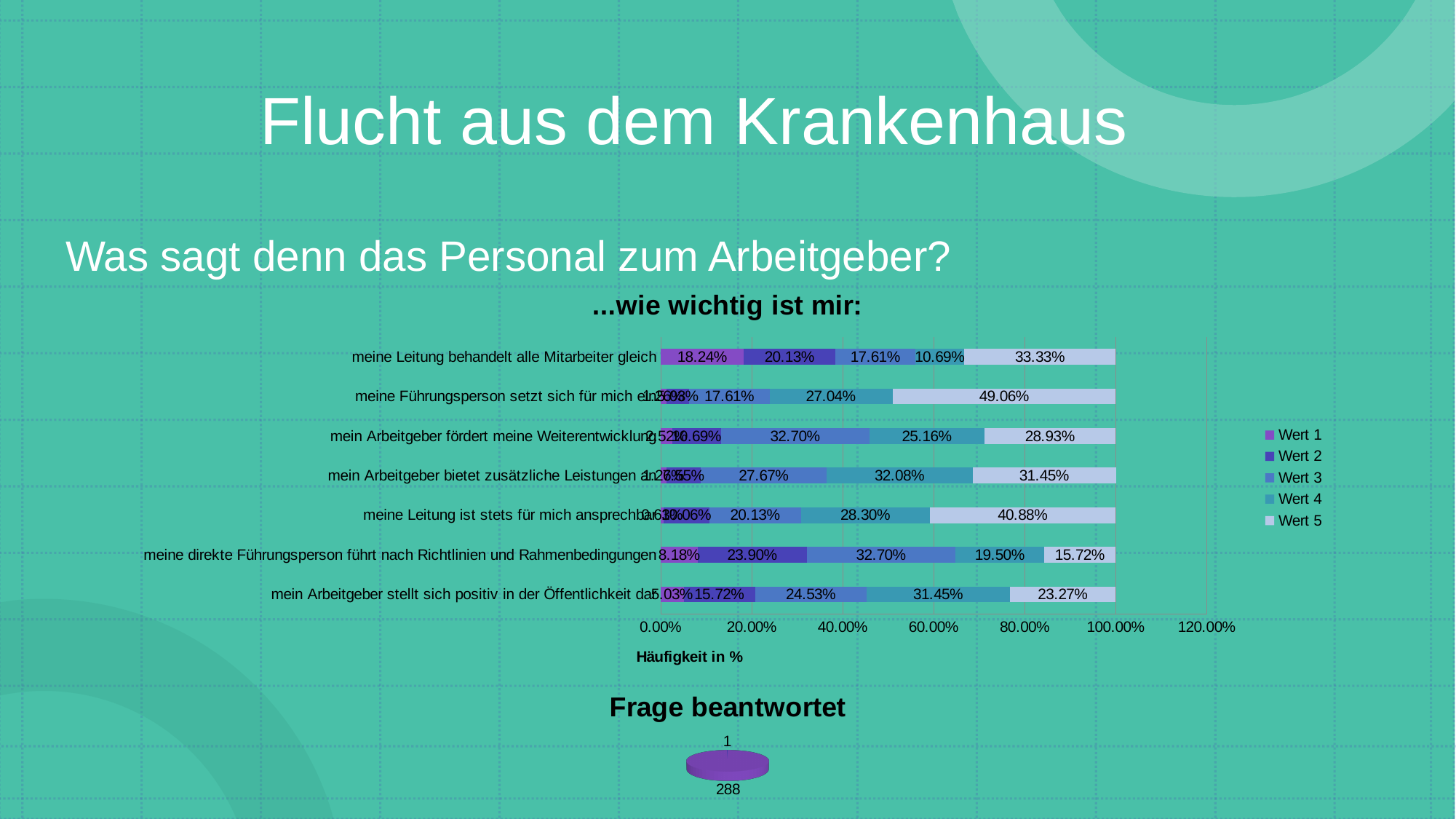

# Flucht aus dem Krankenhaus
Was sagt denn das Personal zum Arbeitgeber?

### Chart: ...wie wichtig ist mir:

| Category | Wert 1 | Wert 2 | Wert 3 | Wert 4 | Wert 5 |
|---|---|---|---|---|---|
| mein Arbeitgeber stellt sich positiv in der Öffentlichkeit dar | 0.0503 | 0.1572 | 0.2453 | 0.3145 | 0.2327 |
| meine direkte Führungsperson führt nach Richtlinien und Rahmenbedingungen | 0.0818 | 0.239 | 0.327 | 0.195 | 0.1572 |
| meine Leitung ist stets für mich ansprechbar | 0.0063 | 0.1006 | 0.2013 | 0.283 | 0.4088 |
| mein Arbeitgeber bietet zusätzliche Leistungen an | 0.0126 | 0.0755 | 0.2767 | 0.3208 | 0.3145 |
| mein Arbeitgeber fördert meine Weiterentwicklung | 0.0252 | 0.1069 | 0.327 | 0.2516 | 0.2893 |
| meine Führungsperson setzt sich für mich ein | 0.0126 | 0.0503 | 0.1761 | 0.2704 | 0.4906 |
| meine Leitung behandelt alle Mitarbeiter gleich | 0.1824 | 0.2013 | 0.1761 | 0.1069 | 0.3333 |

[unsupported chart]